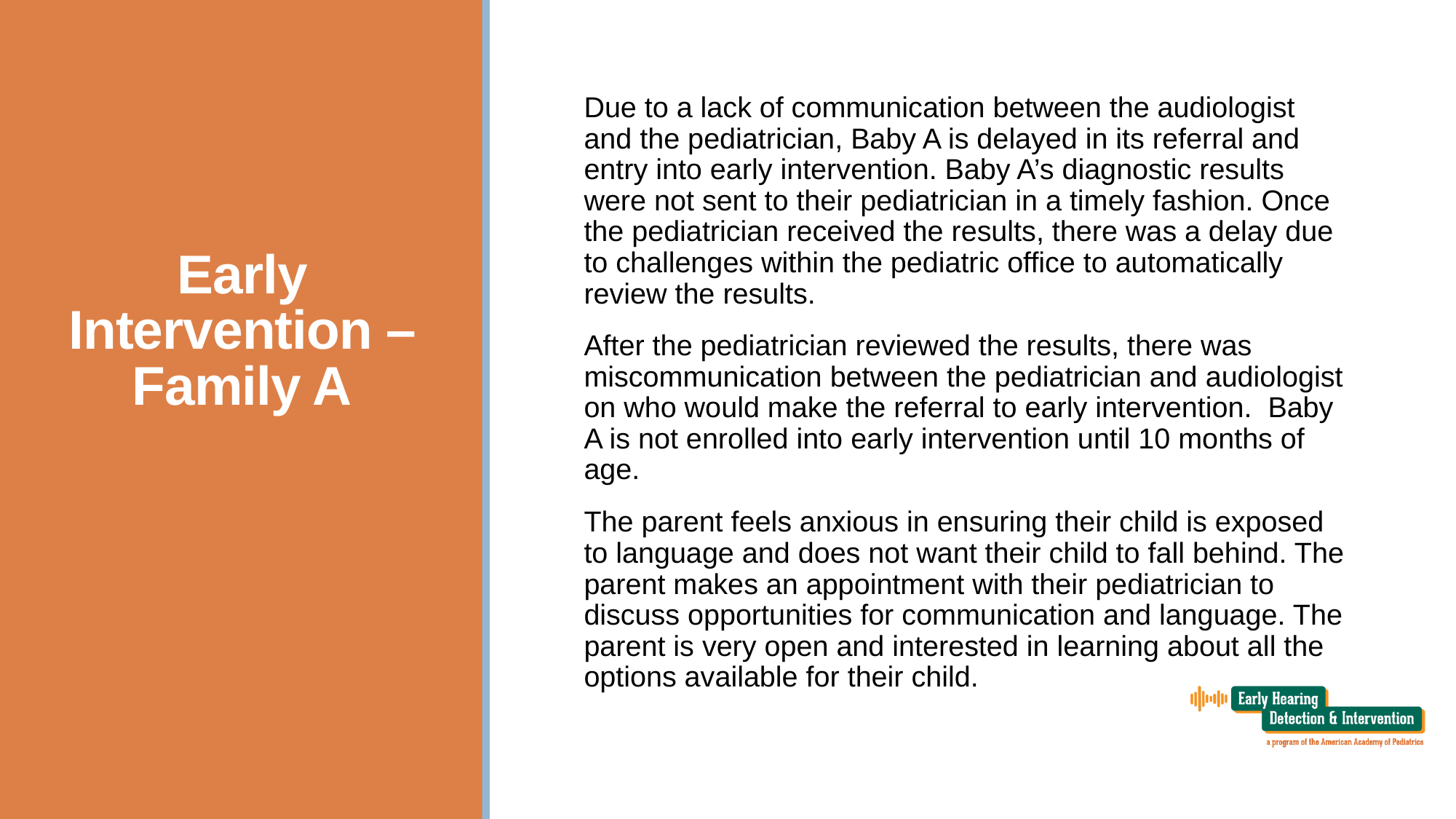

Due to a lack of communication between the audiologist and the pediatrician, Baby A is delayed in its referral and entry into early intervention. Baby A’s diagnostic results were not sent to their pediatrician in a timely fashion. Once the pediatrician received the results, there was a delay due to challenges within the pediatric office to automatically review the results.
After the pediatrician reviewed the results, there was miscommunication between the pediatrician and audiologist on who would make the referral to early intervention.  Baby A is not enrolled into early intervention until 10 months of age.
The parent feels anxious in ensuring their child is exposed to language and does not want their child to fall behind. The parent makes an appointment with their pediatrician to discuss opportunities for communication and language. The parent is very open and interested in learning about all the options available for their child.

# Early Intervention – Family A